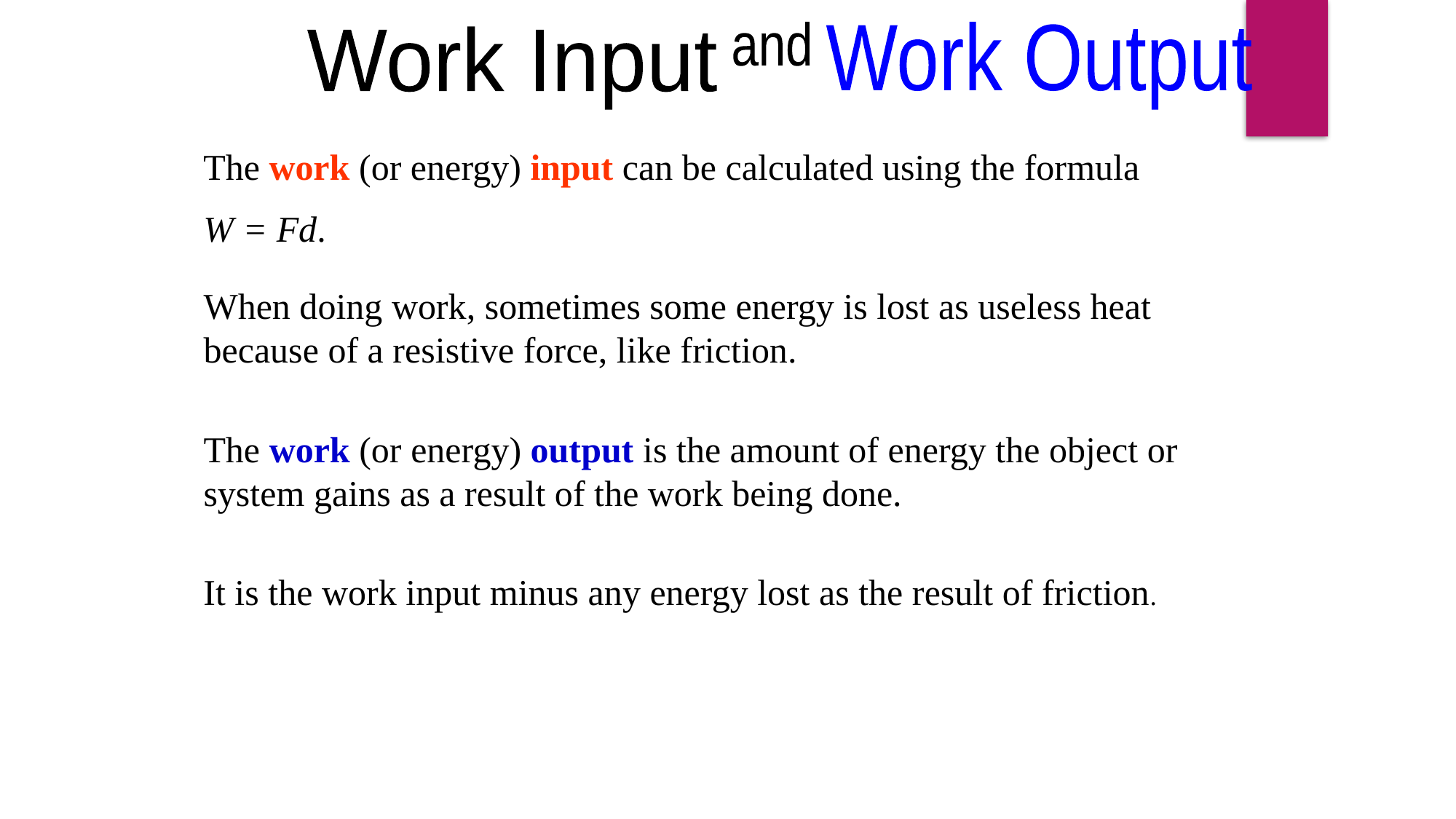

and
Work Output
Work Input
The work (or energy) input can be calculated using the formula
W = Fd.
When doing work, sometimes some energy is lost as useless heat because of a resistive force, like friction.
The work (or energy) output is the amount of energy the object or system gains as a result of the work being done.
It is the work input minus any energy lost as the result of friction.